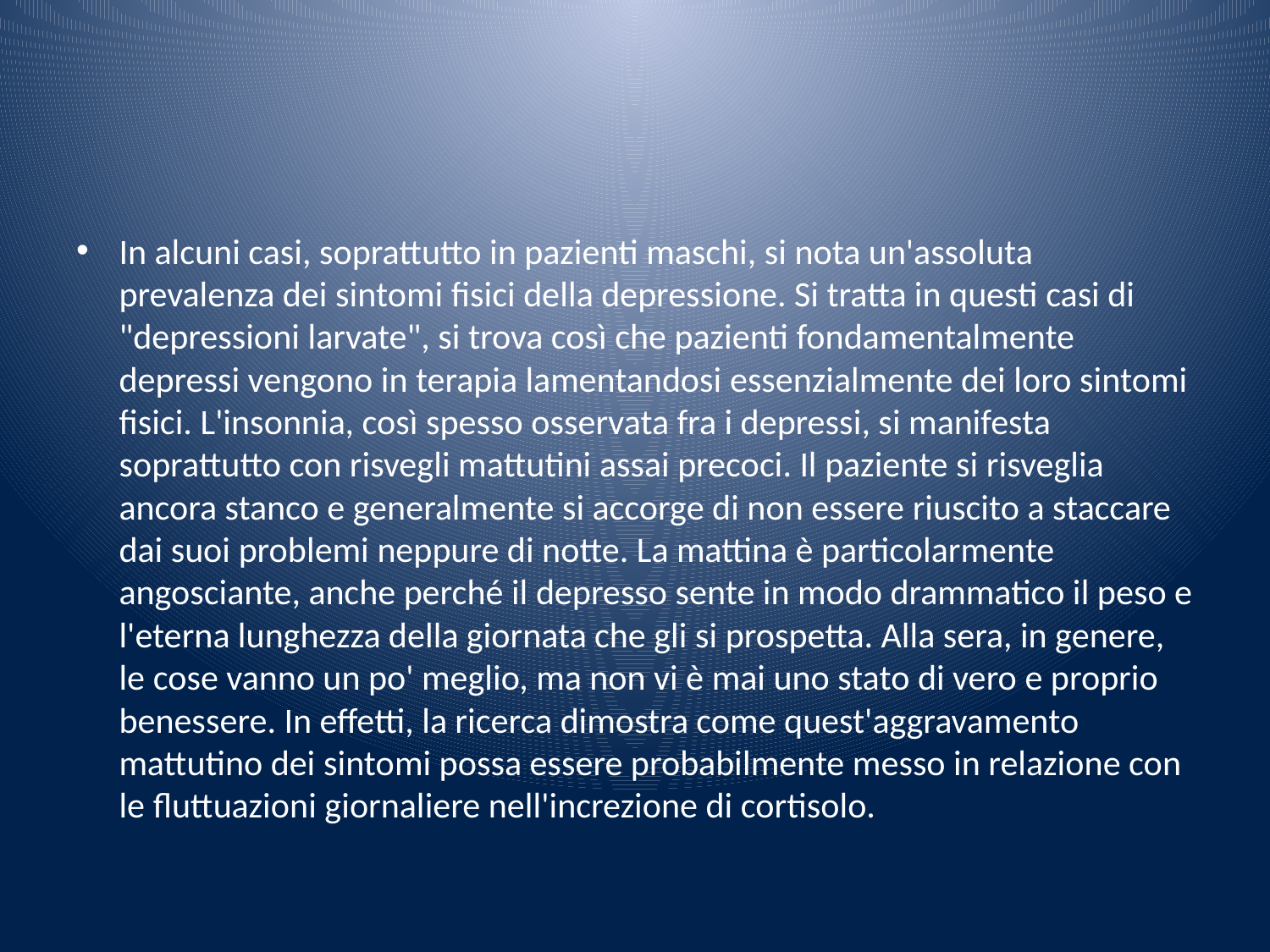

#
In alcuni casi, soprattutto in pazienti maschi, si nota un'assoluta prevalenza dei sintomi fisici della depressione. Si tratta in questi casi di "depressioni larvate", si trova così che pazienti fondamentalmente depressi vengono in terapia lamentandosi essenzialmente dei loro sintomi fisici. L'insonnia, così spesso osservata fra i depressi, si manifesta soprattutto con risvegli mattutini assai precoci. Il paziente si risveglia ancora stanco e generalmente si accorge di non essere riuscito a staccare dai suoi problemi neppure di notte. La mattina è particolarmente angosciante, anche perché il depresso sente in modo drammatico il peso e l'eterna lunghezza della giornata che gli si prospetta. Alla sera, in genere, le cose vanno un po' meglio, ma non vi è mai uno stato di vero e proprio benessere. In effetti, la ricerca dimostra come quest'aggravamento mattutino dei sintomi possa essere probabilmente messo in relazione con le fluttuazioni giornaliere nell'increzione di cortisolo.